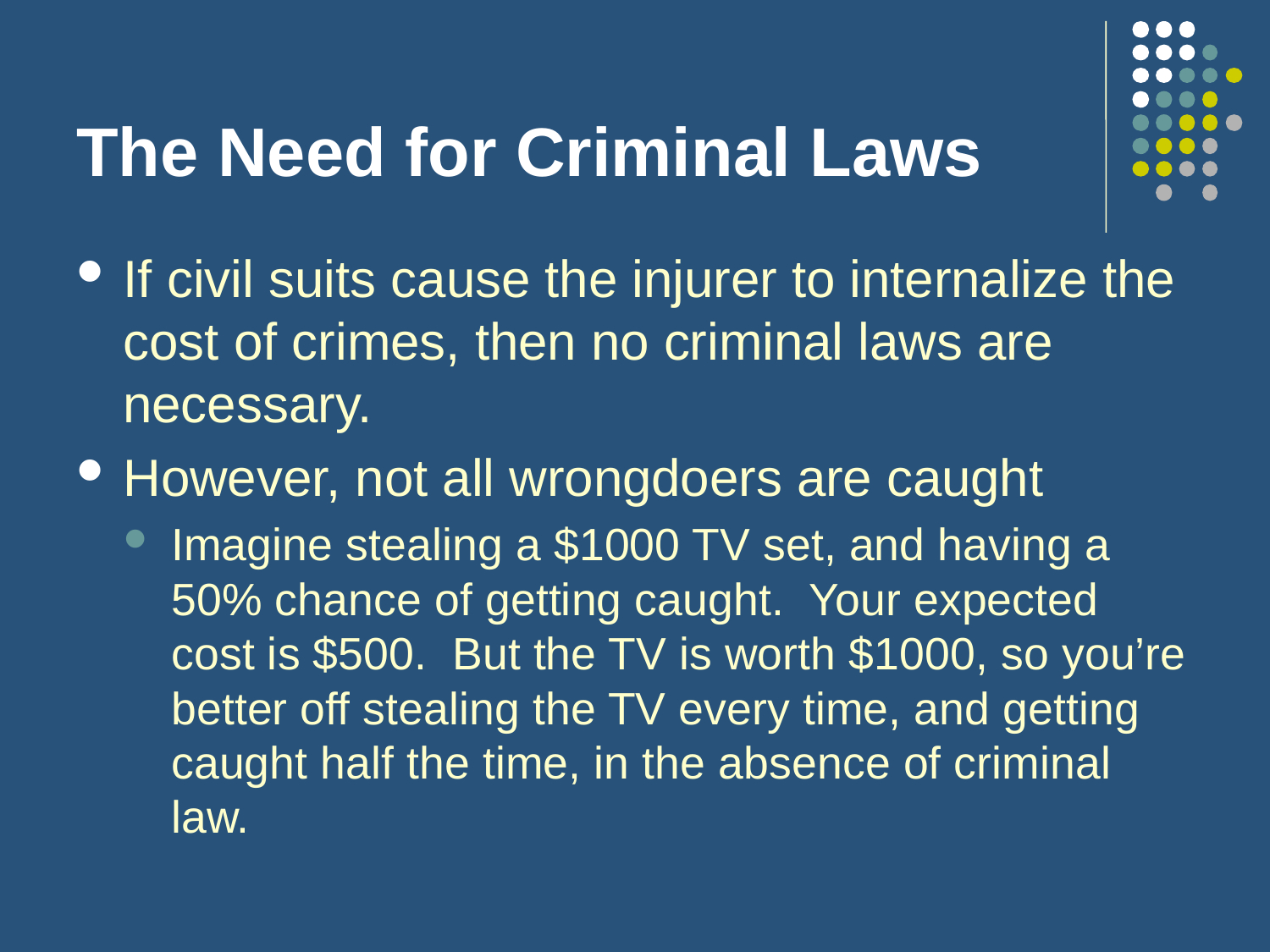

# The Need for Criminal Laws
If civil suits cause the injurer to internalize the cost of crimes, then no criminal laws are necessary.
However, not all wrongdoers are caught
Imagine stealing a $1000 TV set, and having a 50% chance of getting caught.  Your expected cost is $500.  But the TV is worth $1000, so you’re better off stealing the TV every time, and getting caught half the time, in the absence of criminal law.